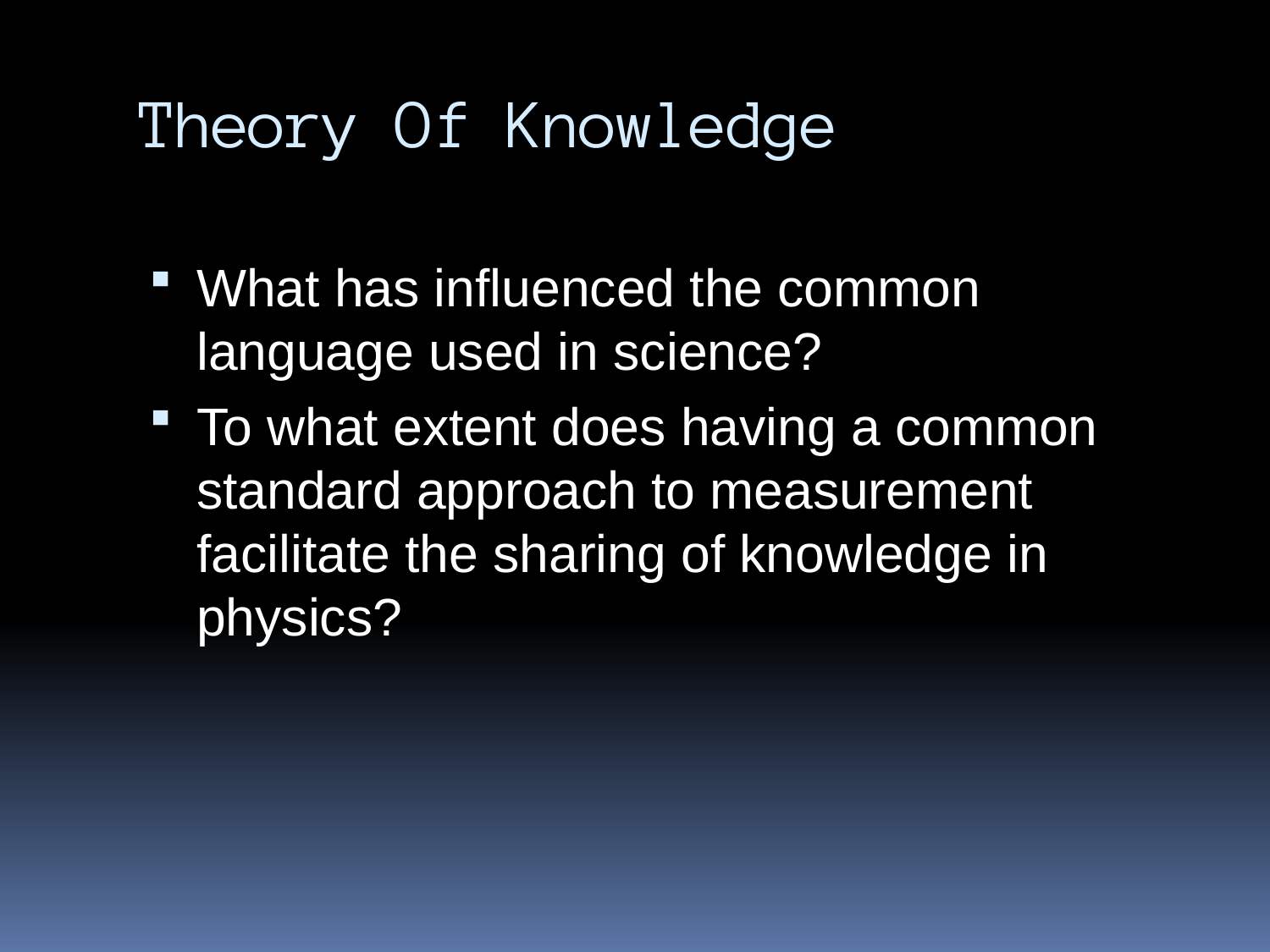

# Theory Of Knowledge
What has influenced the common language used in science?
To what extent does having a common standard approach to measurement facilitate the sharing of knowledge in physics?